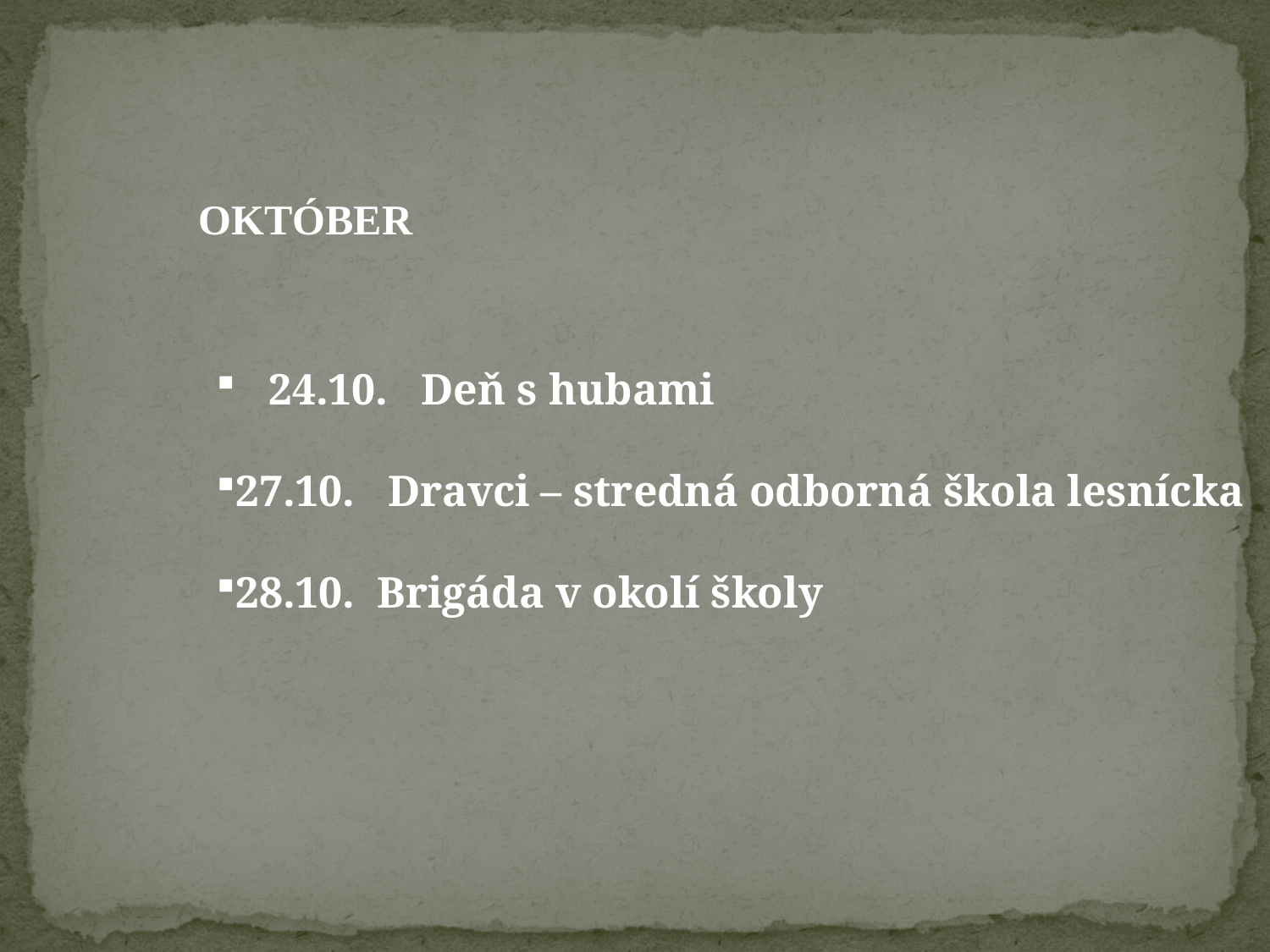

OKTÓBER
   24.10.   Deň s hubami

27.10.   Dravci – stredná odborná škola lesnícka

28.10.  Brigáda v okolí školy